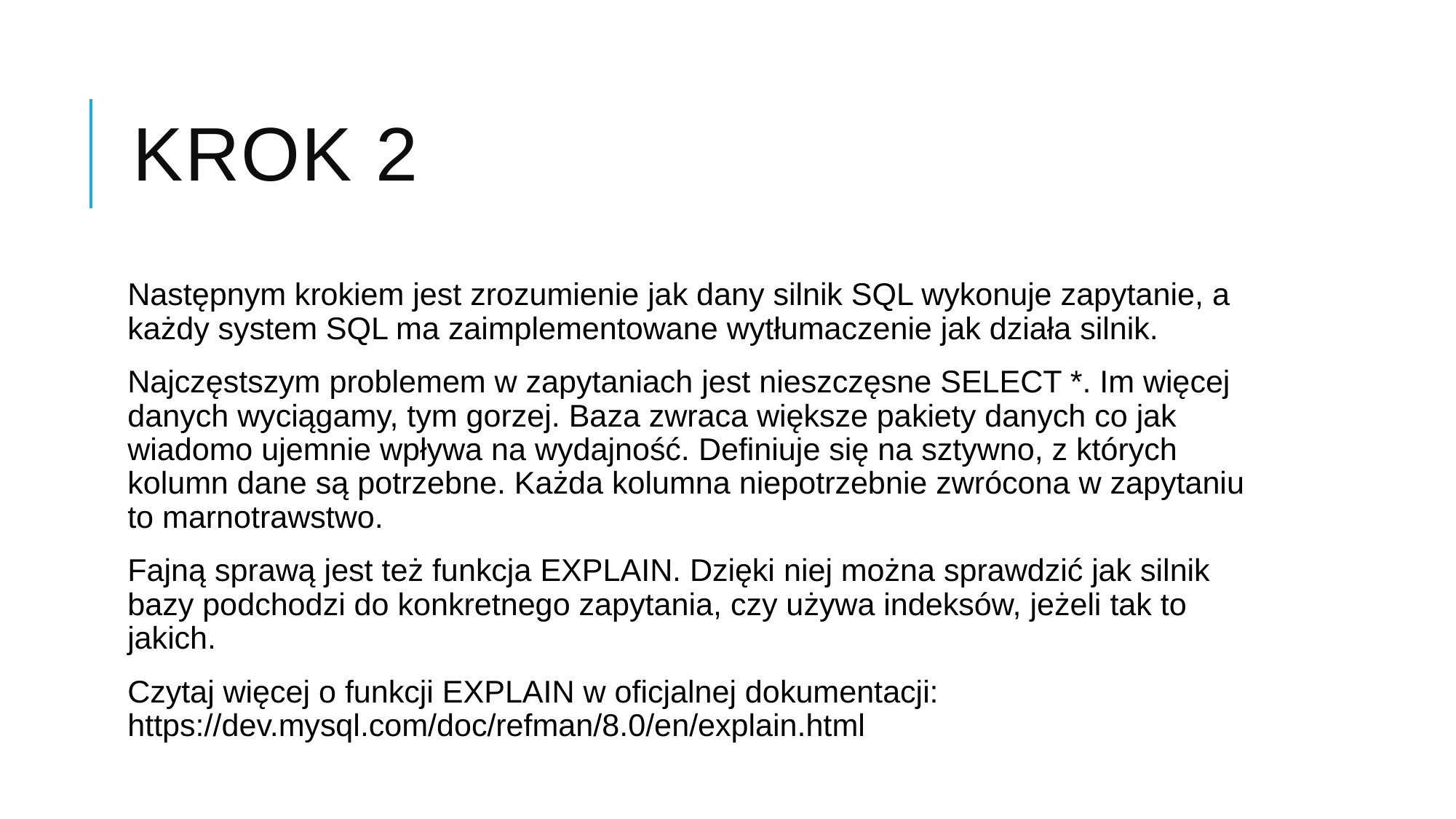

# Krok 2
Następnym krokiem jest zrozumienie jak dany silnik SQL wykonuje zapytanie, a każdy system SQL ma zaimplementowane wytłumaczenie jak działa silnik.
Najczęstszym problemem w zapytaniach jest nieszczęsne SELECT *. Im więcej danych wyciągamy, tym gorzej. Baza zwraca większe pakiety danych co jak wiadomo ujemnie wpływa na wydajność. Definiuje się na sztywno, z których kolumn dane są potrzebne. Każda kolumna niepotrzebnie zwrócona w zapytaniu to marnotrawstwo.
Fajną sprawą jest też funkcja EXPLAIN. Dzięki niej można sprawdzić jak silnik bazy podchodzi do konkretnego zapytania, czy używa indeksów, jeżeli tak to jakich.
Czytaj więcej o funkcji EXPLAIN w oficjalnej dokumentacji: https://dev.mysql.com/doc/refman/8.0/en/explain.html